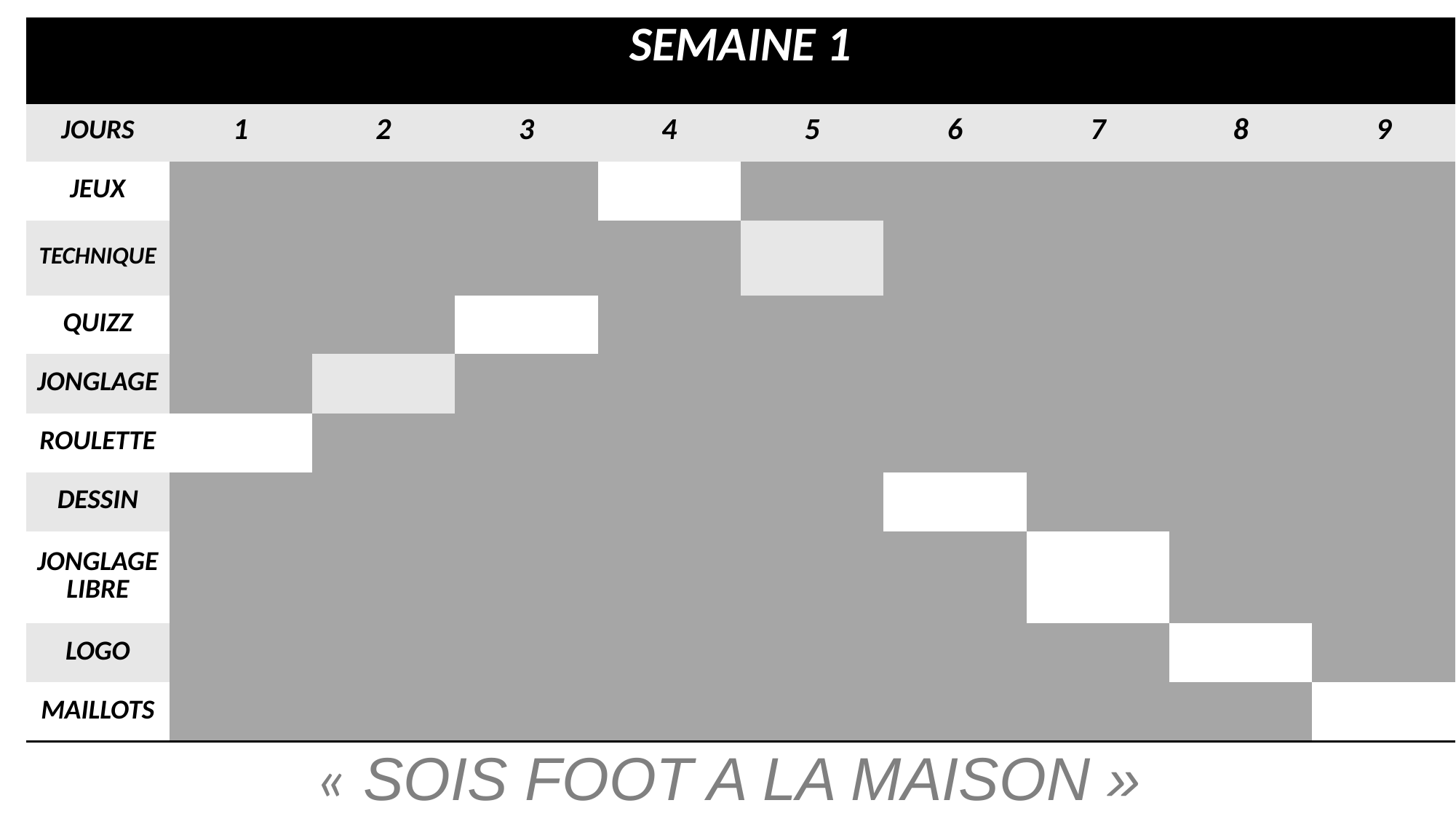

| SEMAINE 1 |  |  |  |  |  |  |  |  |  |
| --- | --- | --- | --- | --- | --- | --- | --- | --- | --- |
| JOURS | 1 | 2 | 3 | 4 | 5 | 6 | 7 | 8 | 9 |
| JEUX |  |  |  |  |  |  |  |  |  |
| TECHNIQUE |  |  |  |  |  |  |  |  |  |
| QUIZZ |  |  |  |  |  |  |  |  |  |
| JONGLAGE |  |  |  |  |  |  |  |  |  |
| ROULETTE |  |  |  |  |  |  |  |  |  |
| DESSIN |  |  |  |  |  |  |  |  |  |
| JONGLAGE LIBRE |  |  |  |  |  |  |  |  |  |
| LOGO |  |  |  |  |  |  |  |  |  |
| MAILLOTS |  |  |  |  |  |  |  |  |  |
« SOIS FOOT A LA MAISON »